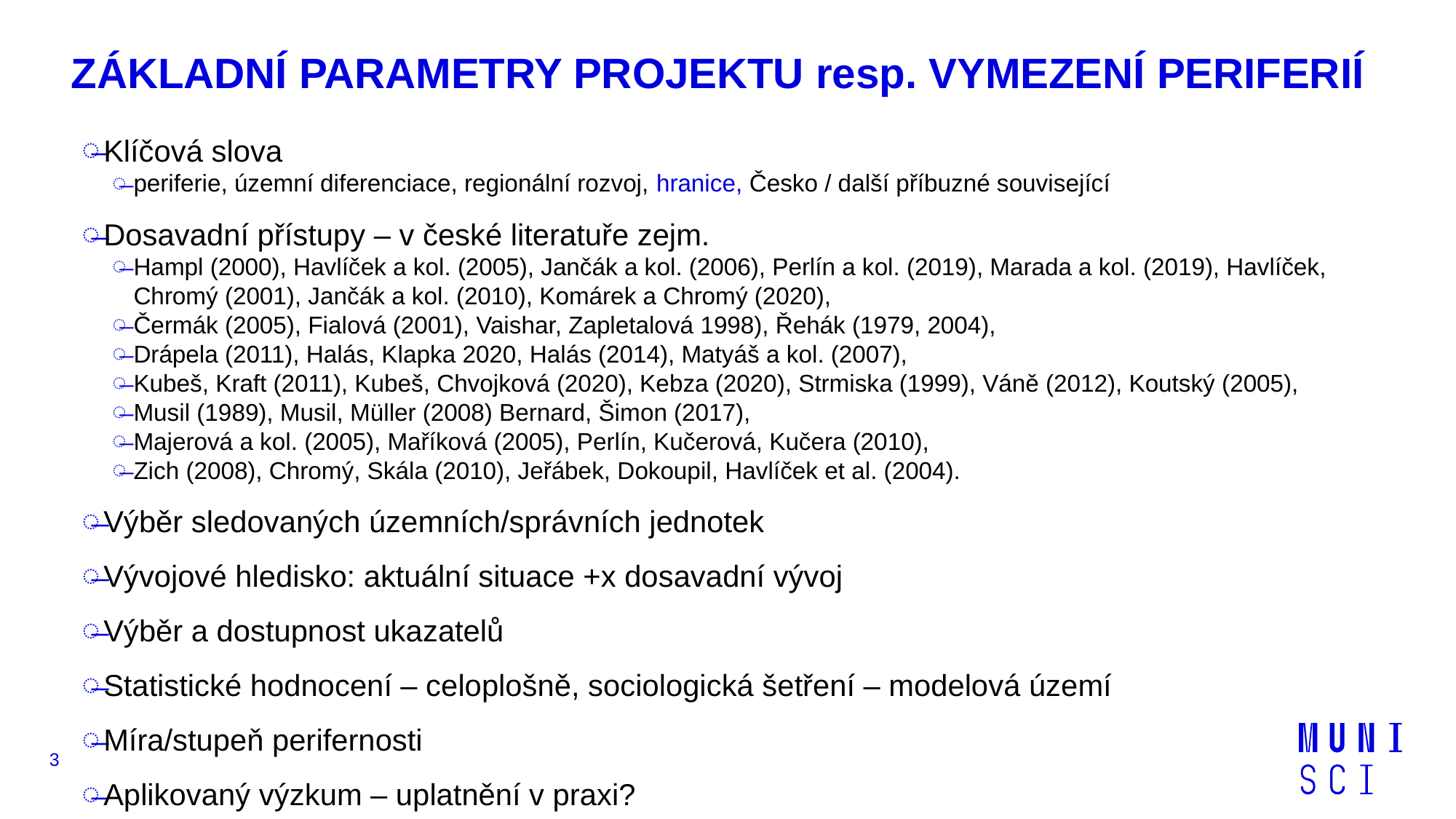

# ZÁKLADNÍ PARAMETRY PROJEKTU resp. VYMEZENÍ PERIFERIÍ
Klíčová slova
periferie, územní diferenciace, regionální rozvoj, hranice, Česko / další příbuzné související
Dosavadní přístupy – v české literatuře zejm.
Hampl (2000), Havlíček a kol. (2005), Jančák a kol. (2006), Perlín a kol. (2019), Marada a kol. (2019), Havlíček, Chromý (2001), Jančák a kol. (2010), Komárek a Chromý (2020),
Čermák (2005), Fialová (2001), Vaishar, Zapletalová 1998), Řehák (1979, 2004),
Drápela (2011), Halás, Klapka 2020, Halás (2014), Matyáš a kol. (2007),
Kubeš, Kraft (2011), Kubeš, Chvojková (2020), Kebza (2020), Strmiska (1999), Váně (2012), Koutský (2005),
Musil (1989), Musil, Müller (2008) Bernard, Šimon (2017),
Majerová a kol. (2005), Maříková (2005), Perlín, Kučerová, Kučera (2010),
Zich (2008), Chromý, Skála (2010), Jeřábek, Dokoupil, Havlíček et al. (2004).
Výběr sledovaných územních/správních jednotek
Vývojové hledisko: aktuální situace +x dosavadní vývoj
Výběr a dostupnost ukazatelů
Statistické hodnocení – celoplošně, sociologická šetření – modelová území
Míra/stupeň perifernosti
Aplikovaný výzkum – uplatnění v praxi?

3